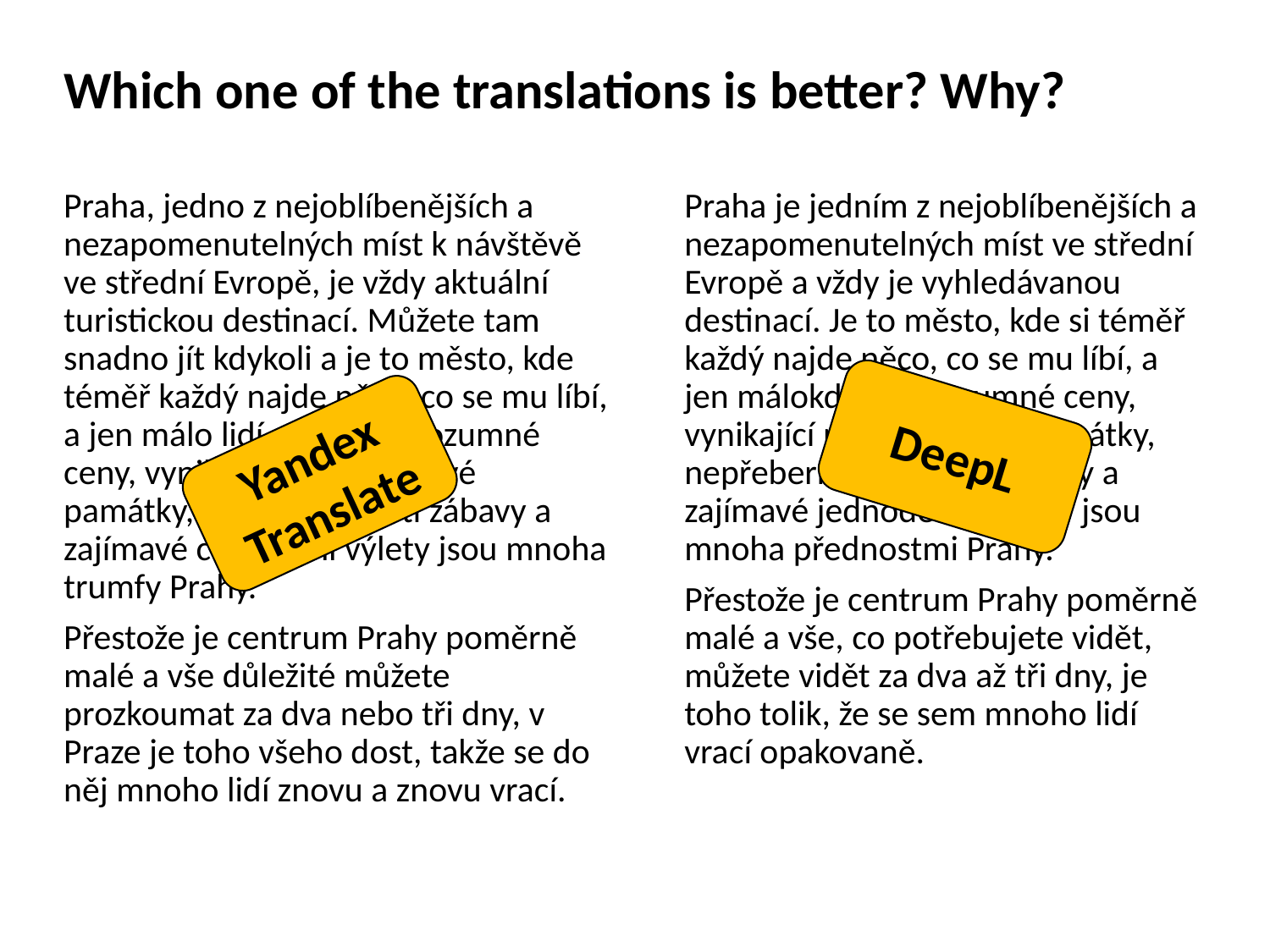

# Which one of the translations is better? Why?
Praha, jedno z nejoblíbenějších a nezapomenutelných míst k návštěvě ve střední Evropě, je vždy aktuální turistickou destinací. Můžete tam snadno jít kdykoli a je to město, kde téměř každý najde něco, co se mu líbí, a jen málo lidí se nelíbí. Rozumné ceny, vynikající piva, poutavé památky, četné možnosti zábavy a zajímavé celodenní výlety jsou mnoha trumfy Prahy.
Přestože je centrum Prahy poměrně malé a vše důležité můžete prozkoumat za dva nebo tři dny, v Praze je toho všeho dost, takže se do něj mnoho lidí znovu a znovu vrací.
Praha je jedním z nejoblíbenějších a nezapomenutelných míst ve střední Evropě a vždy je vyhledávanou destinací. Je to město, kde si téměř každý najde něco, co se mu líbí, a jen málokdo ne. Rozumné ceny, vynikající pivo, poutavé památky, nepřeberné množství zábavy a zajímavé jednodenní výlety jsou mnoha přednostmi Prahy.
Přestože je centrum Prahy poměrně malé a vše, co potřebujete vidět, můžete vidět za dva až tři dny, je toho tolik, že se sem mnoho lidí vrací opakovaně.
DeepL
Yandex Translate